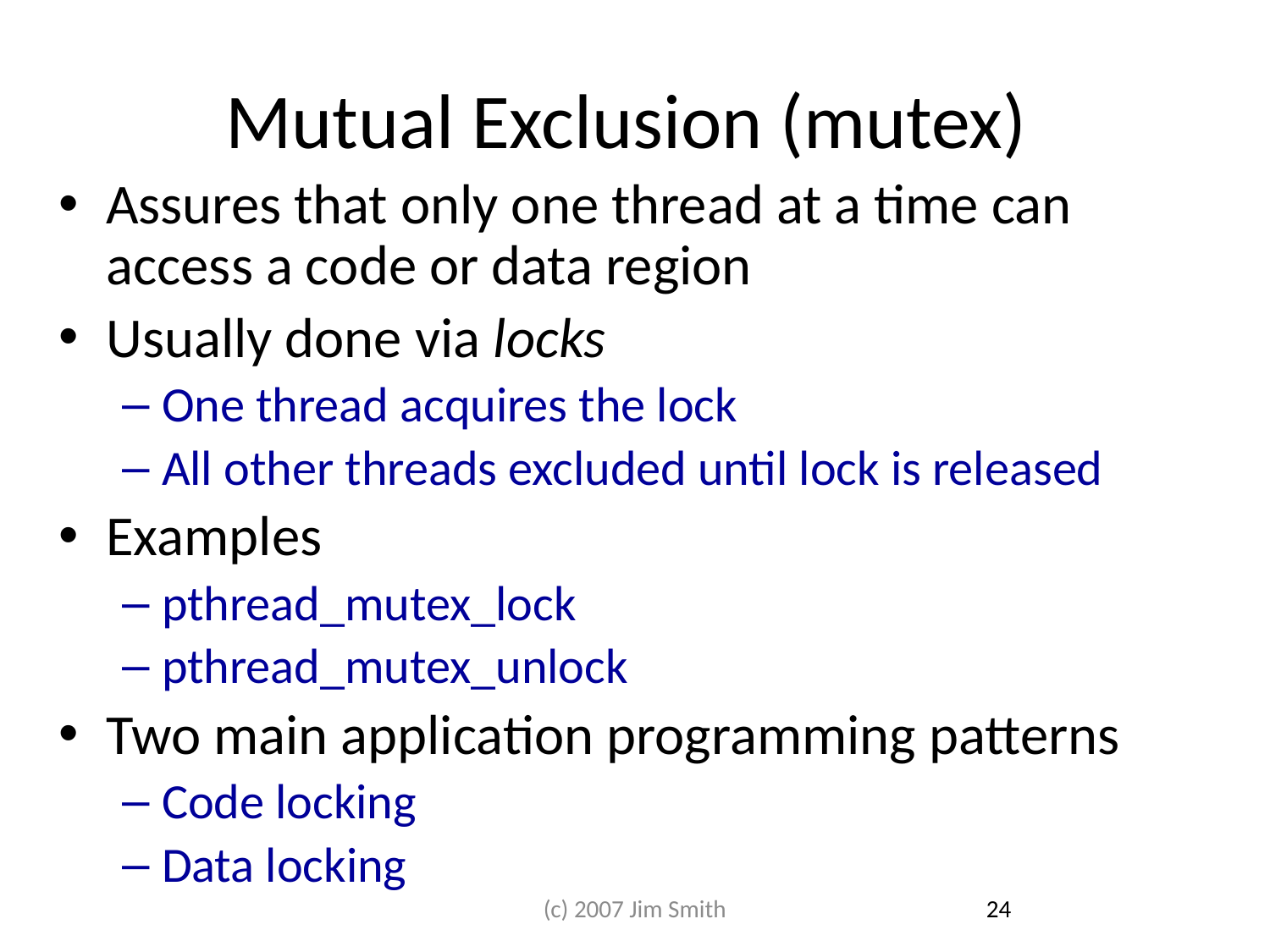

# Mutual Exclusion (mutex)
Assures that only one thread at a time can access a code or data region
Usually done via locks
One thread acquires the lock
All other threads excluded until lock is released
Examples
pthread_mutex_lock
pthread_mutex_unlock
Two main application programming patterns
Code locking
Data locking
(c) 2007 Jim Smith
24